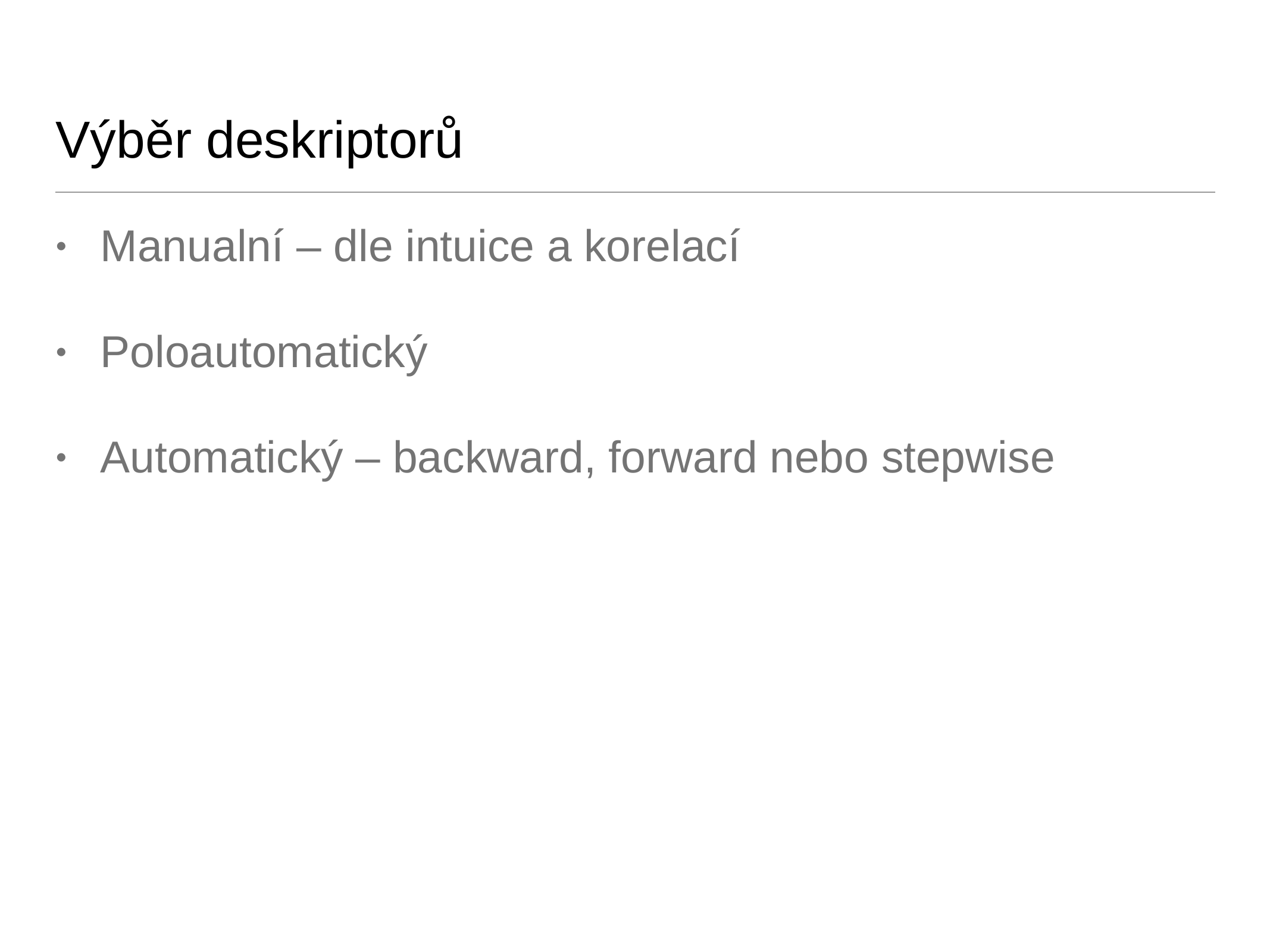

# Výběr deskriptorů
Manualní – dle intuice a korelací
Poloautomatický
Automatický – backward, forward nebo stepwise